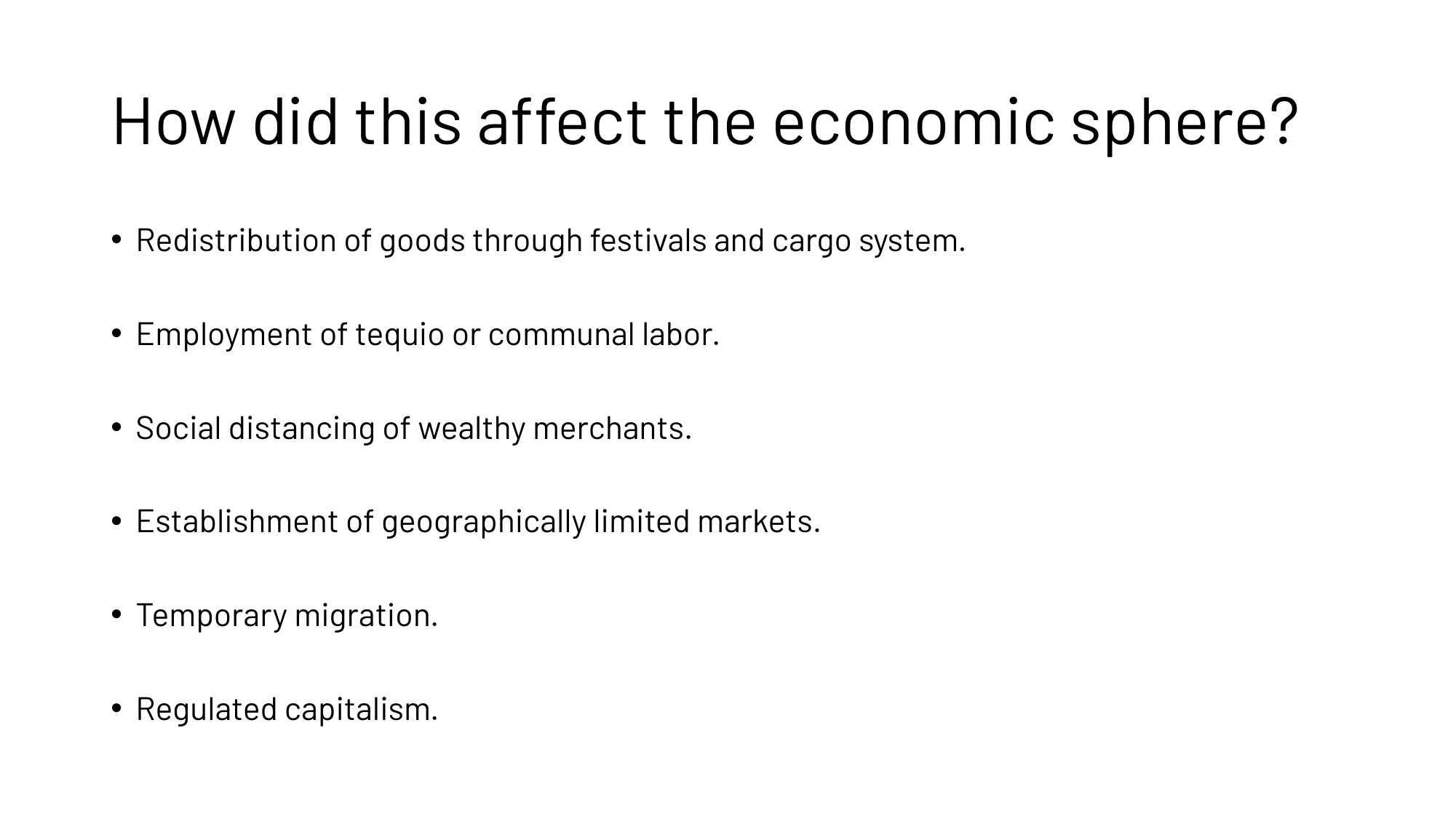

# How did this affect the economic sphere?
Redistribution of goods through festivals and cargo system.

Employment of tequio or communal labor.

Social distancing of wealthy merchants.

Establishment of geographically limited markets.

Temporary migration.

Regulated capitalism.